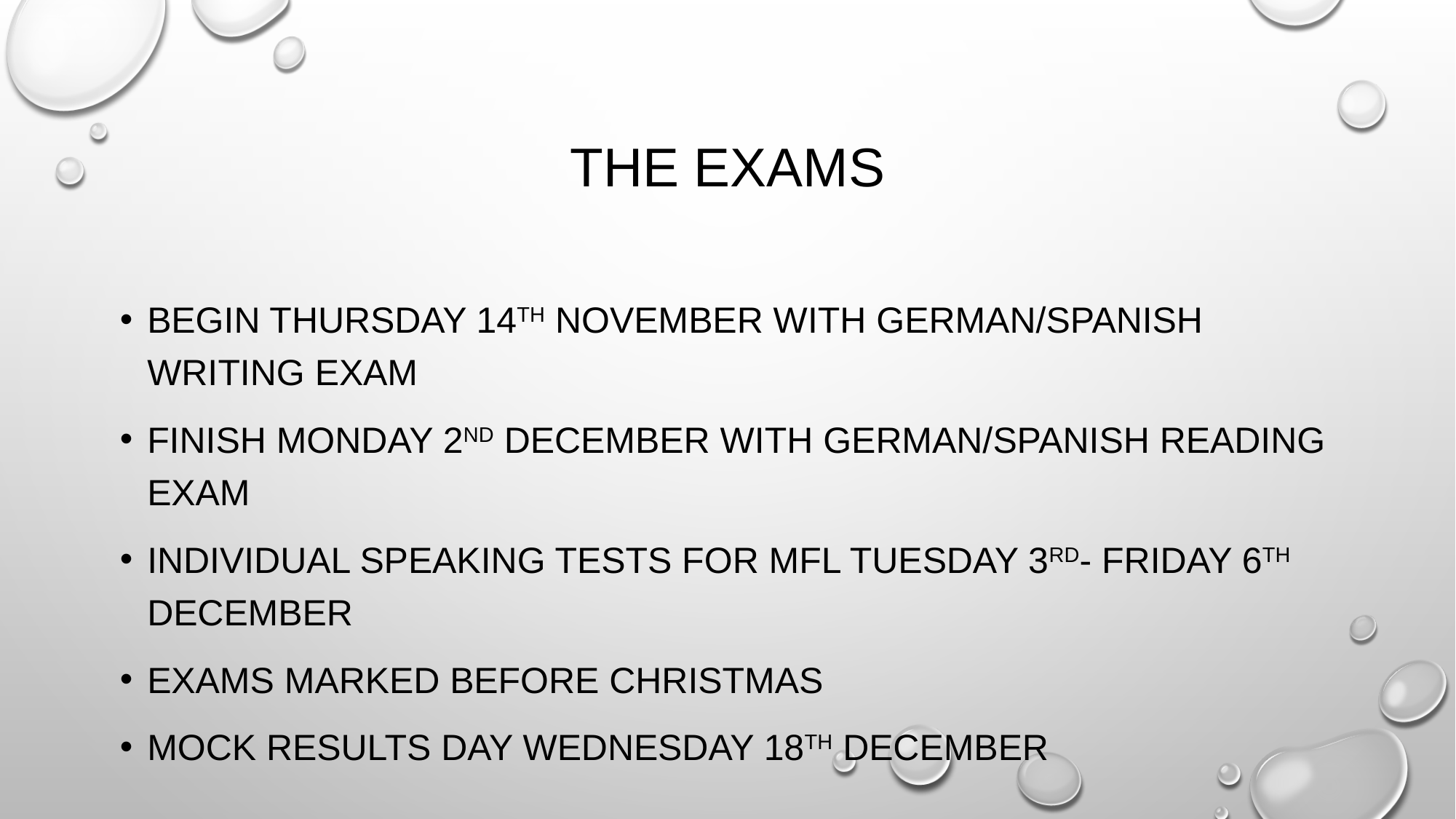

# The Exams
Begin Thursday 14th November with German/Spanish Writing exam
Finish Monday 2nd December with German/Spanish reading exam
Individual speaking tests for mfl Tuesday 3rd- Friday 6th December
Exams marked before Christmas
Mock results day Wednesday 18th December